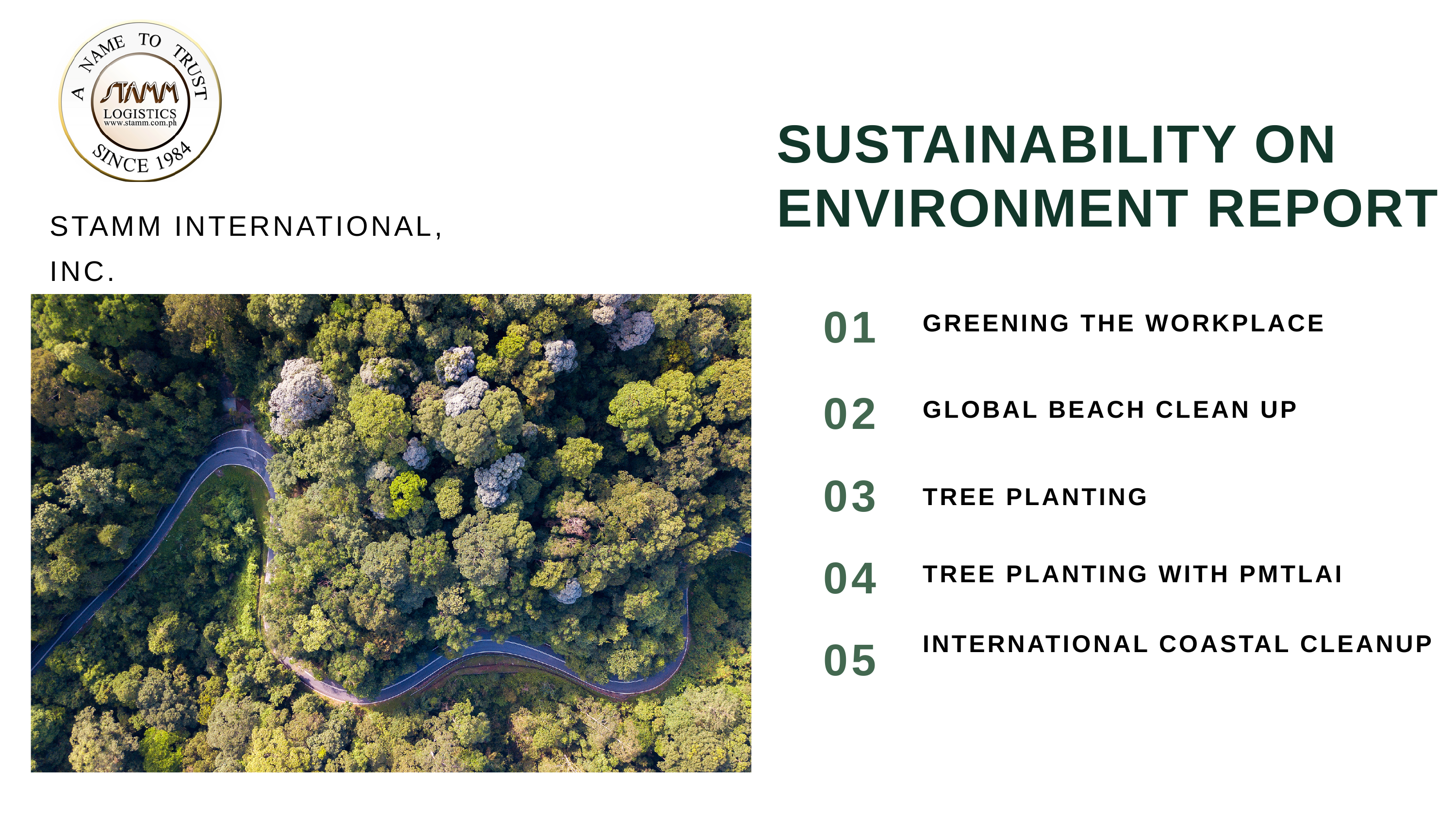

SUSTAINABILITY ON ENVIRONMENT REPORT
STAMM INTERNATIONAL, INC.
01

GREENING THE WORKPLACE
02
GLOBAL BEACH CLEAN UP
03
TREE PLANTING
04
TREE PLANTING WITH PMTLAI
05
INTERNATIONAL COASTAL CLEANUP